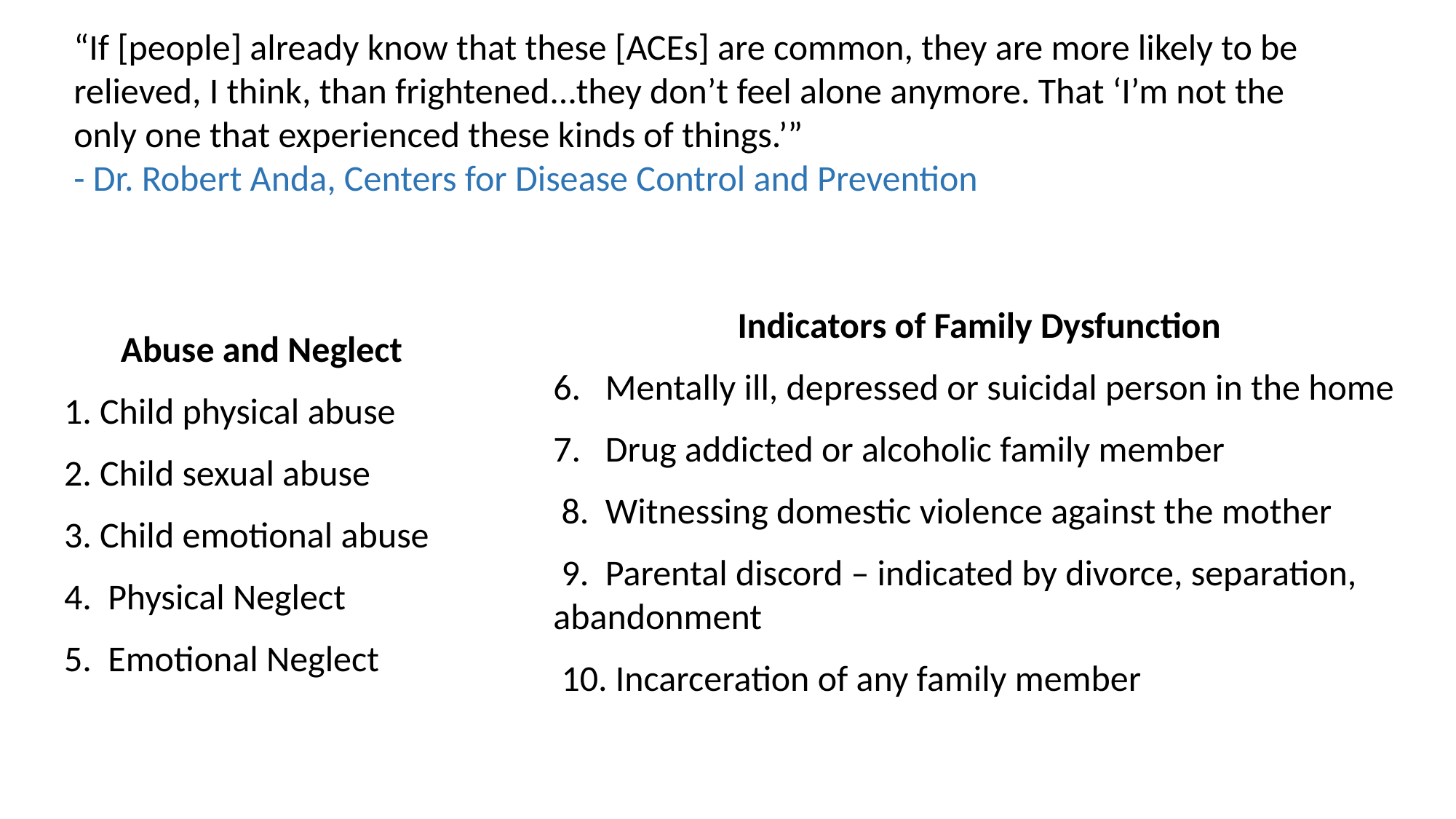

“If [people] already know that these [ACEs] are common, they are more likely to be relieved, I think, than frightened...they don’t feel alone anymore. That ‘I’m not the only one that experienced these kinds of things.’”
- Dr. Robert Anda, Centers for Disease Control and Prevention
#
Indicators of Family Dysfunction
6.   Mentally ill, depressed or suicidal person in the home
7.   Drug addicted or alcoholic family member
 8.  Witnessing domestic violence against the mother
 9.  Parental discord – indicated by divorce, separation, abandonment
 10. Incarceration of any family member

Abuse and Neglect
 Child physical abuse
 Child sexual abuse
 Child emotional abuse
  Physical Neglect
  Emotional Neglect